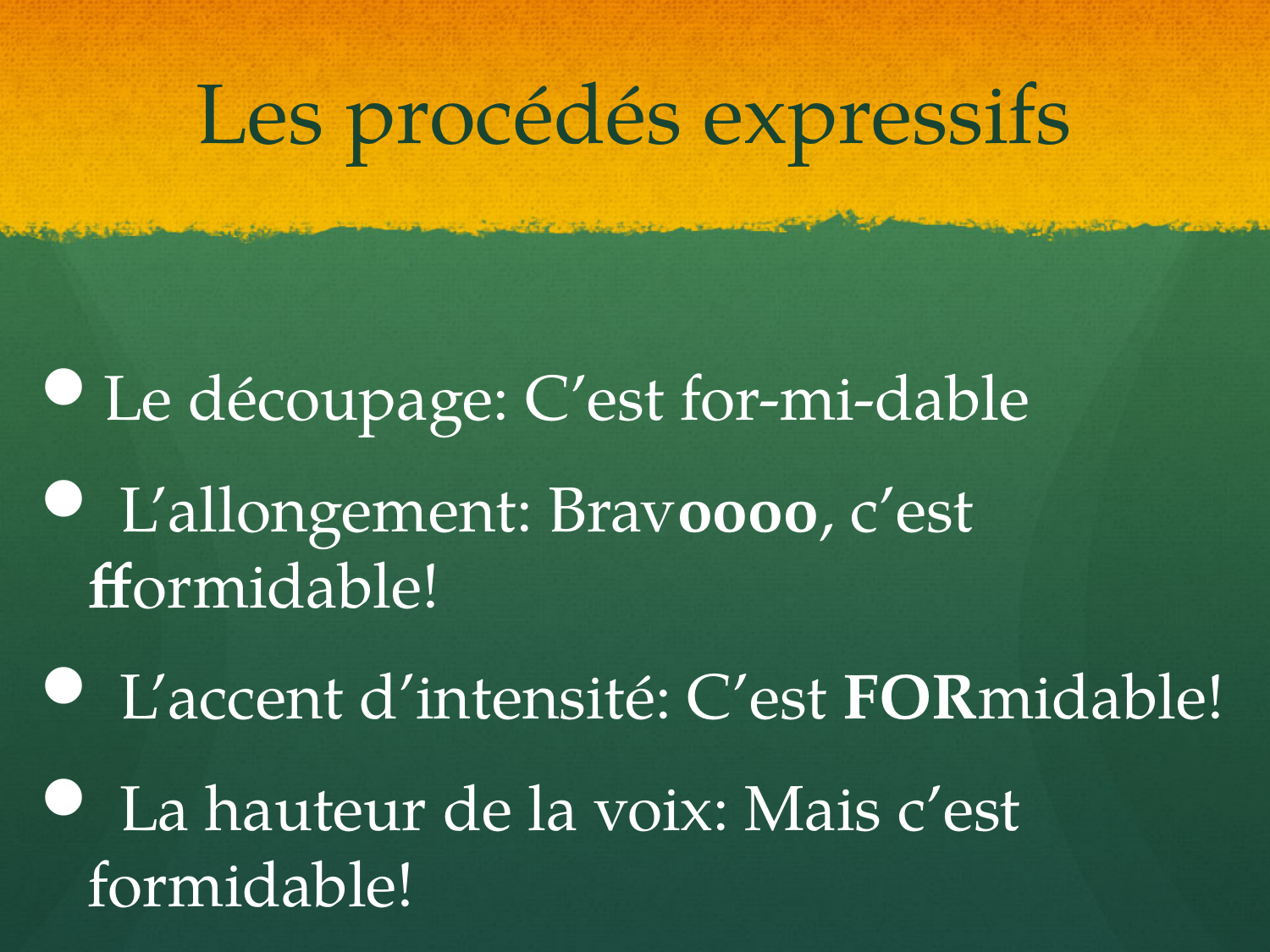

# Les procédés expressifs

Le découpage: C’est for-mi-dable
 L’allongement: Bravoooo, c’est fformidable!
 L’accent d’intensité: C’est FORmidable!
 La hauteur de la voix: Mais c’est formidable!